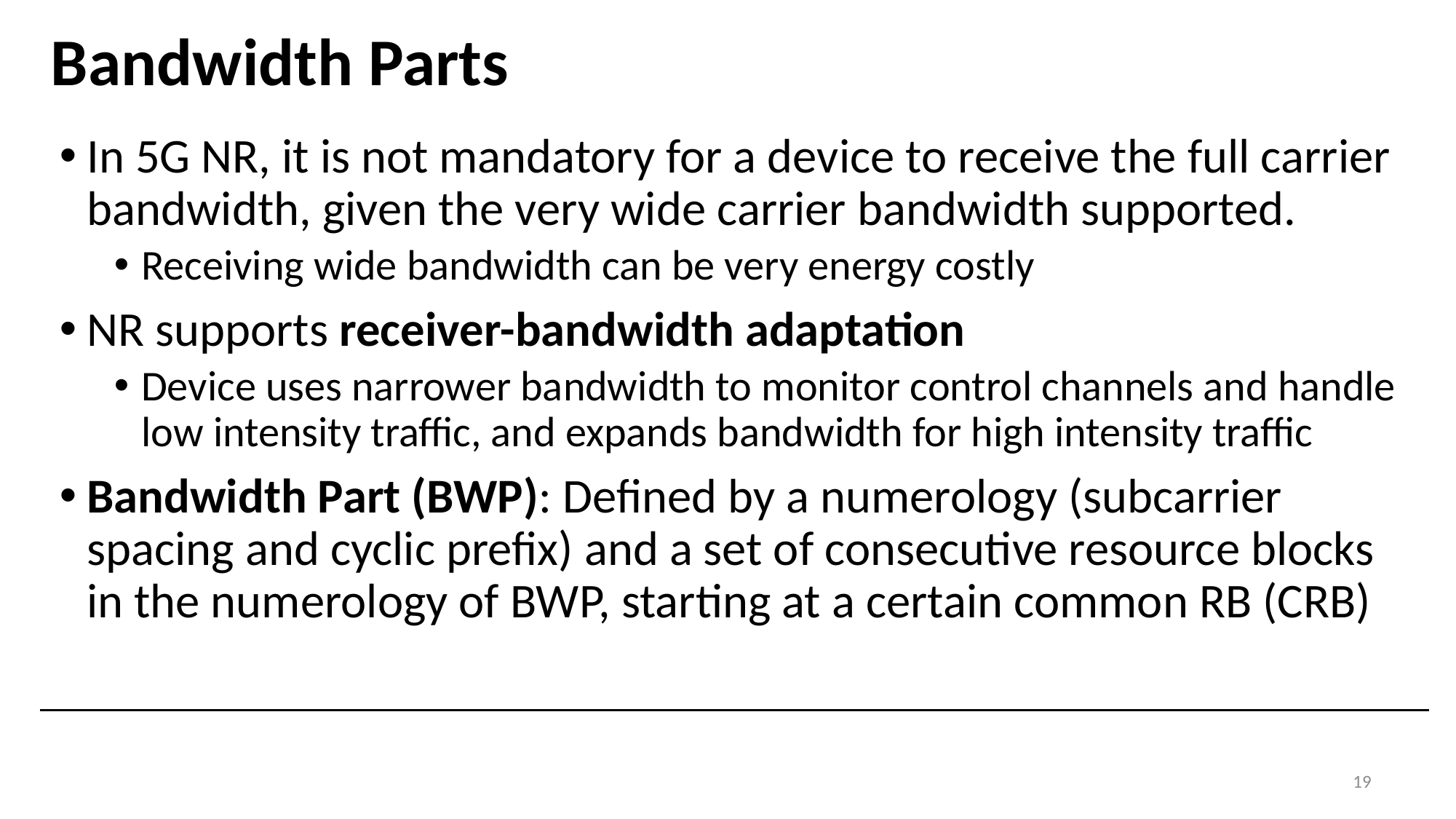

# Bandwidth Parts
In 5G NR, it is not mandatory for a device to receive the full carrier bandwidth, given the very wide carrier bandwidth supported.
Receiving wide bandwidth can be very energy costly
NR supports receiver-bandwidth adaptation
Device uses narrower bandwidth to monitor control channels and handle low intensity traffic, and expands bandwidth for high intensity traffic
Bandwidth Part (BWP): Defined by a numerology (subcarrier spacing and cyclic prefix) and a set of consecutive resource blocks in the numerology of BWP, starting at a certain common RB (CRB)